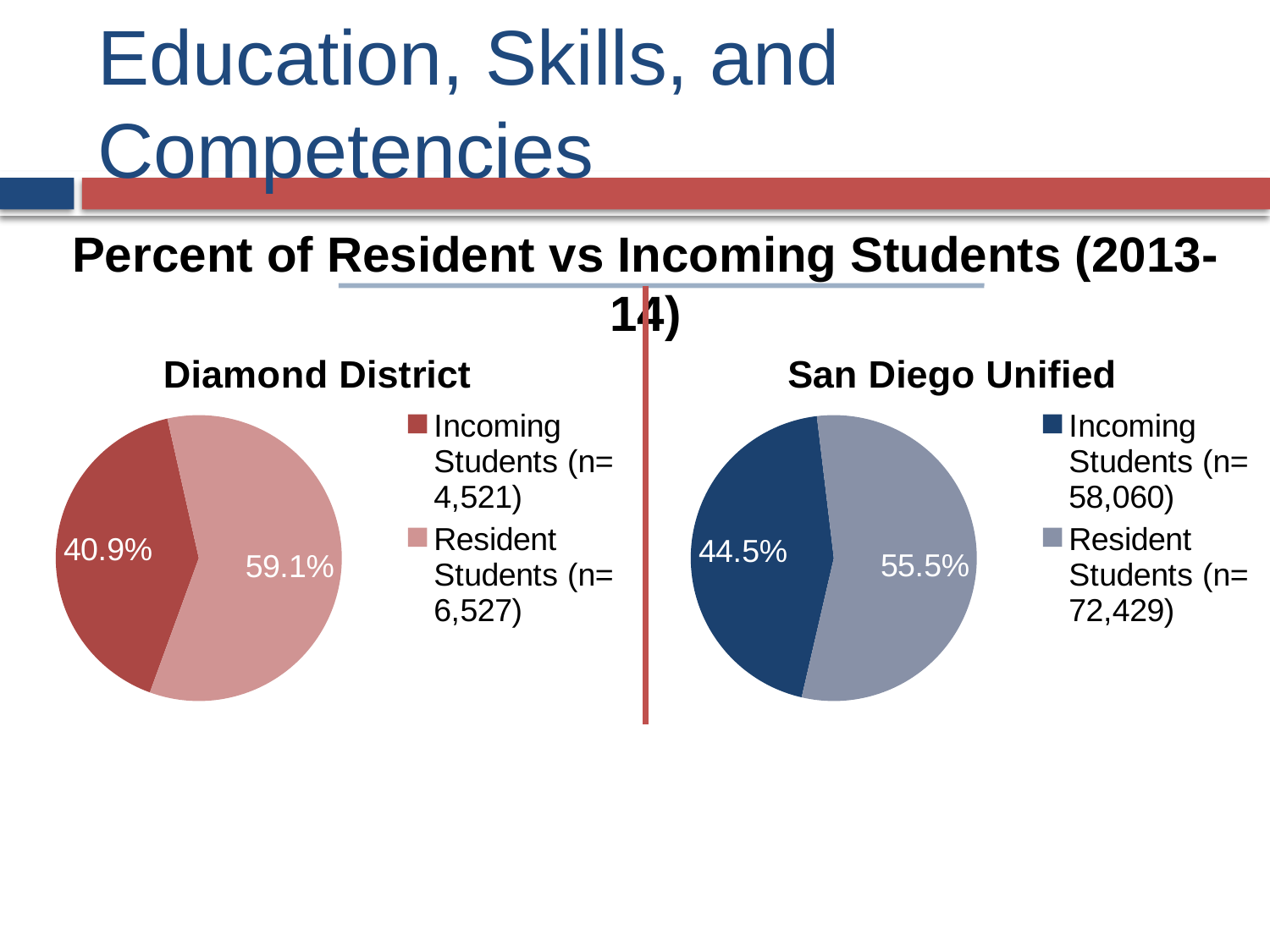

# Education, Skills, and Competencies
Percent of Resident vs Incoming Students (2013-14)

### Chart: Diamond District

| Category |  |
|---|---|
| Incoming Students (n= 4,521) | 0.40921433743664 |
| Resident Students (n= 6,527) | 0.59078566256336 |

### Chart: San Diego Unified

| Category |  |
|---|---|
| Incoming Students (n= 58,060) | 0.444941719225375 |
| Resident Students (n= 72,429) | 0.555058280774625 |